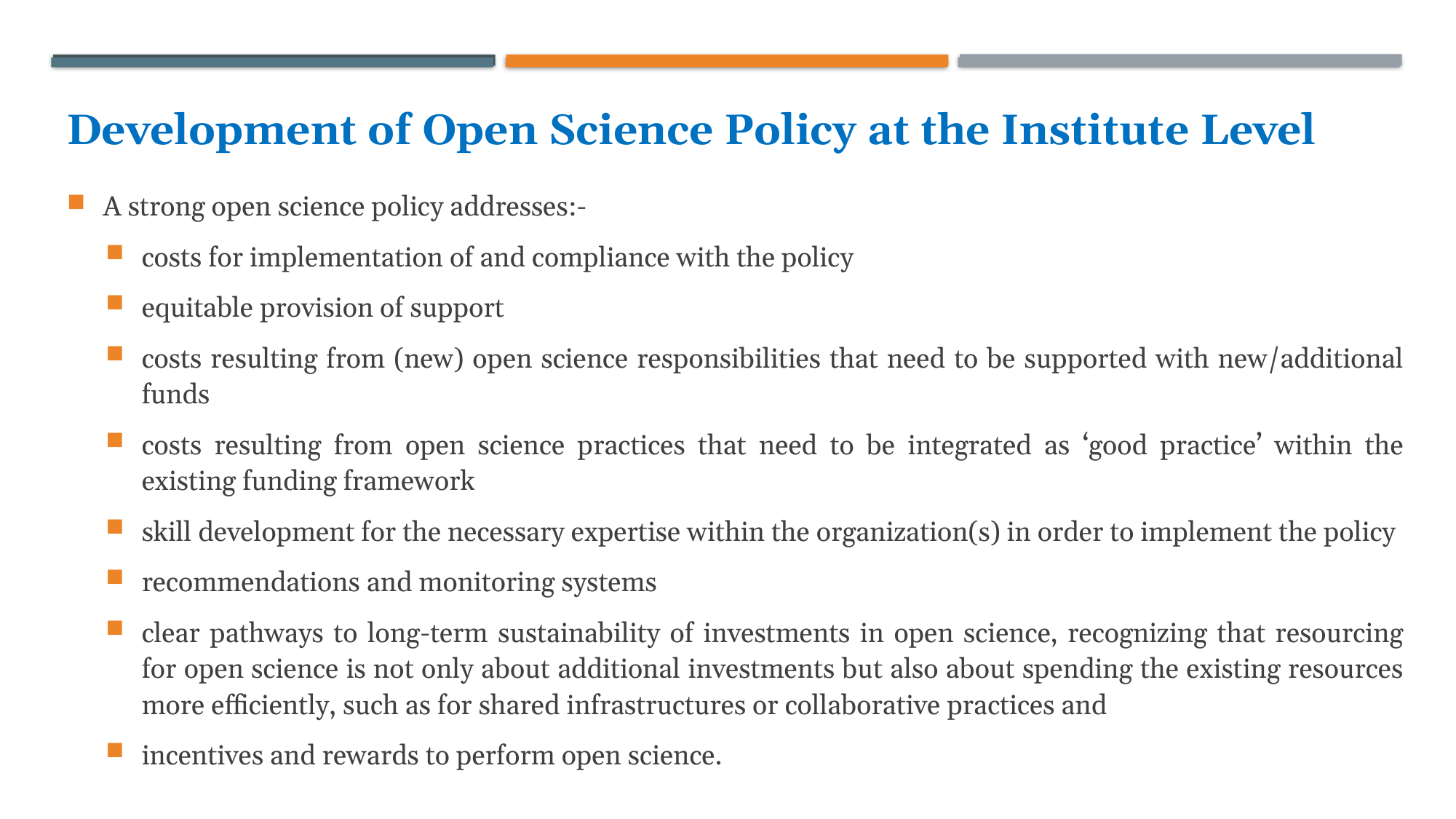

# Development of Open Science Policy at the Institute Level
A strong open science policy addresses:-
costs for implementation of and compliance with the policy
equitable provision of support
costs resulting from (new) open science responsibilities that need to be supported with new/additional funds
costs resulting from open science practices that need to be integrated as ‘good practice’ within the existing funding framework
skill development for the necessary expertise within the organization(s) in order to implement the policy
recommendations and monitoring systems
clear pathways to long-term sustainability of investments in open science, recognizing that resourcing for open science is not only about additional investments but also about spending the existing resources more efficiently, such as for shared infrastructures or collaborative practices and
incentives and rewards to perform open science.